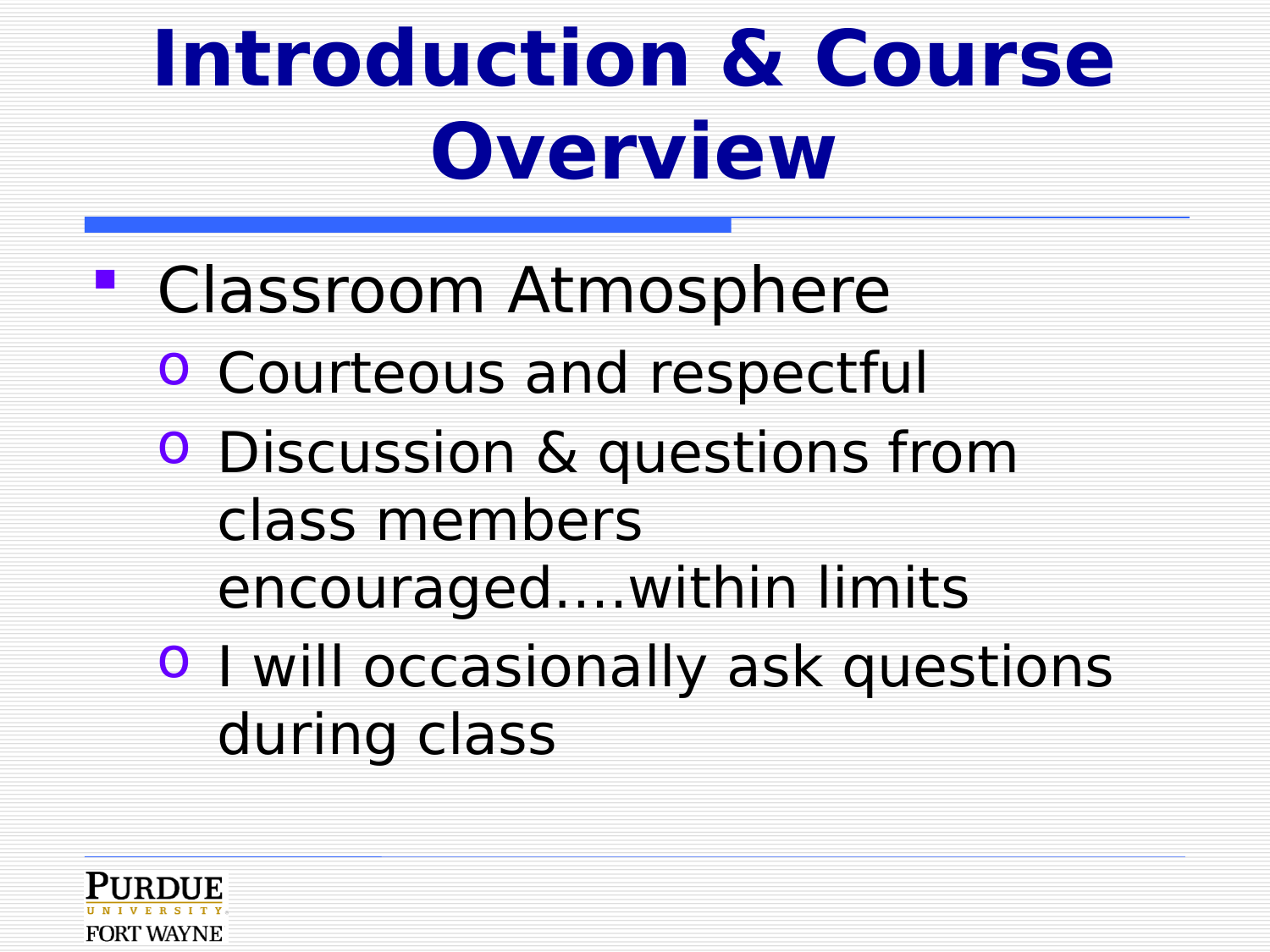

# Introduction & Course Overview
Classroom Atmosphere
Courteous and respectful
Discussion & questions from class members encouraged….within limits
I will occasionally ask questions during class